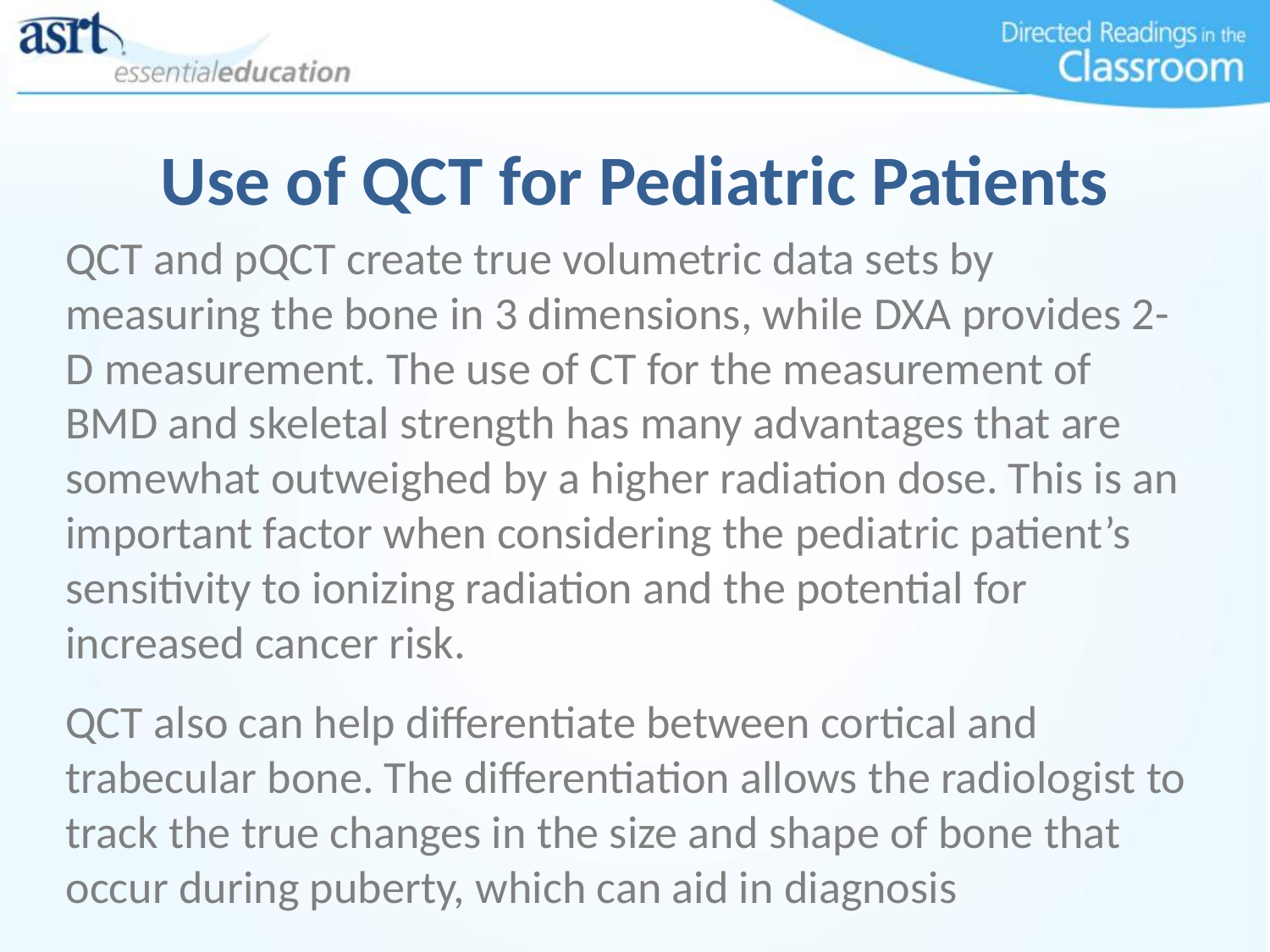

# Use of QCT for Pediatric Patients
QCT and pQCT create true volumetric data sets by measuring the bone in 3 dimensions, while DXA provides 2-D measurement. The use of CT for the measurement of BMD and skeletal strength has many advantages that are somewhat outweighed by a higher radiation dose. This is an important factor when considering the pediatric patient’s sensitivity to ionizing radiation and the potential for increased cancer risk.
QCT also can help differentiate between cortical and trabecular bone. The differentiation allows the radiologist to track the true changes in the size and shape of bone that occur during puberty, which can aid in diagnosis